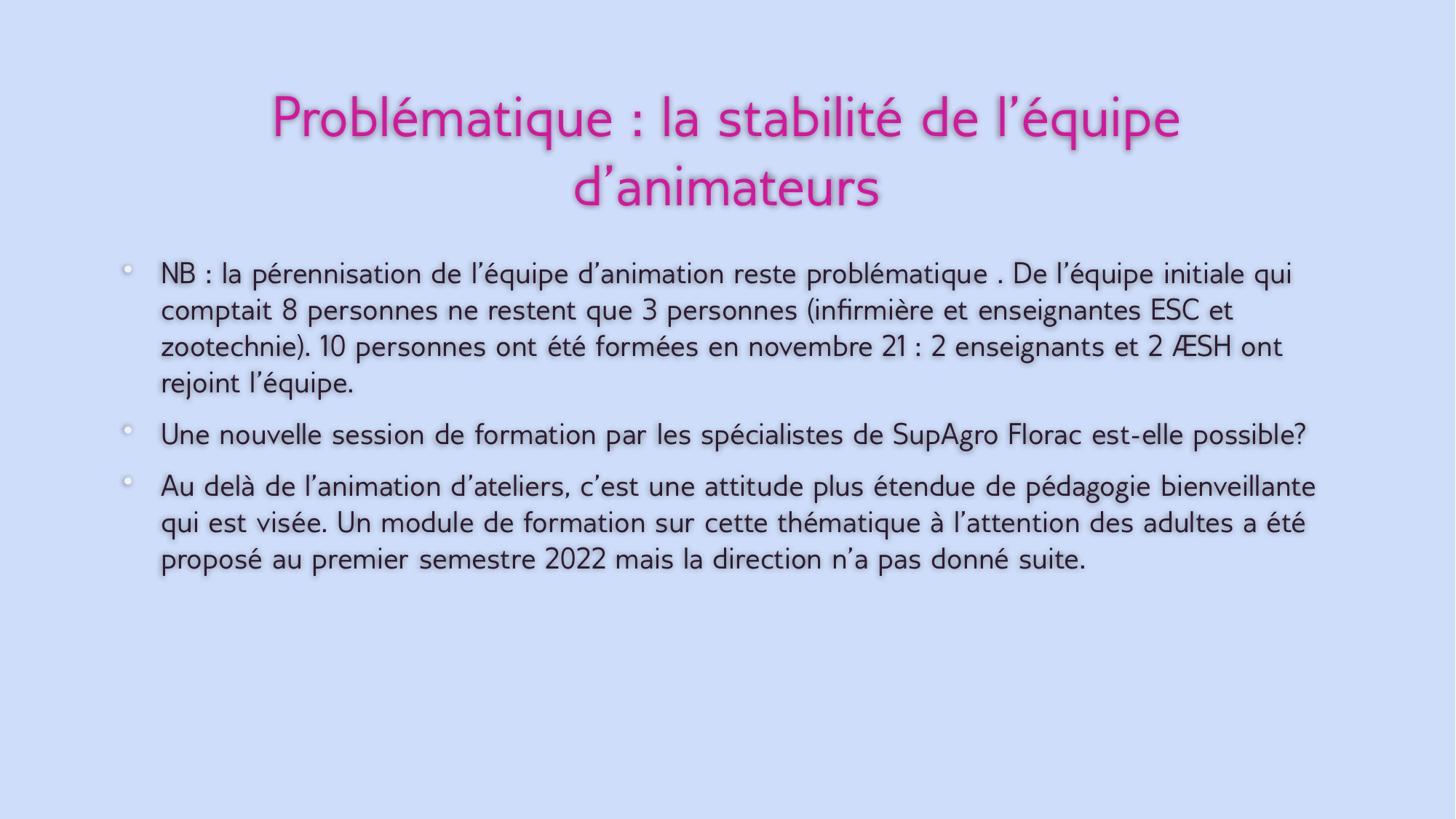

# Problématique : la stabilité de l’équipe d’animateurs
NB : la pérennisation de l’équipe d’animation reste problématique . De l’équipe initiale qui comptait 8 personnes ne restent que 3 personnes (infirmière et enseignantes ESC et zootechnie). 10 personnes ont été formées en novembre 21 : 2 enseignants et 2 AESH ont rejoint l’équipe.
Une nouvelle session de formation par les spécialistes de SupAgro Florac est-elle possible?
Au delà de l’animation d’ateliers, c’est une attitude plus étendue de pédagogie bienveillante qui est visée. Un module de formation sur cette thématique à l’attention des adultes a été proposé au premier semestre 2022 mais la direction n’a pas donné suite.